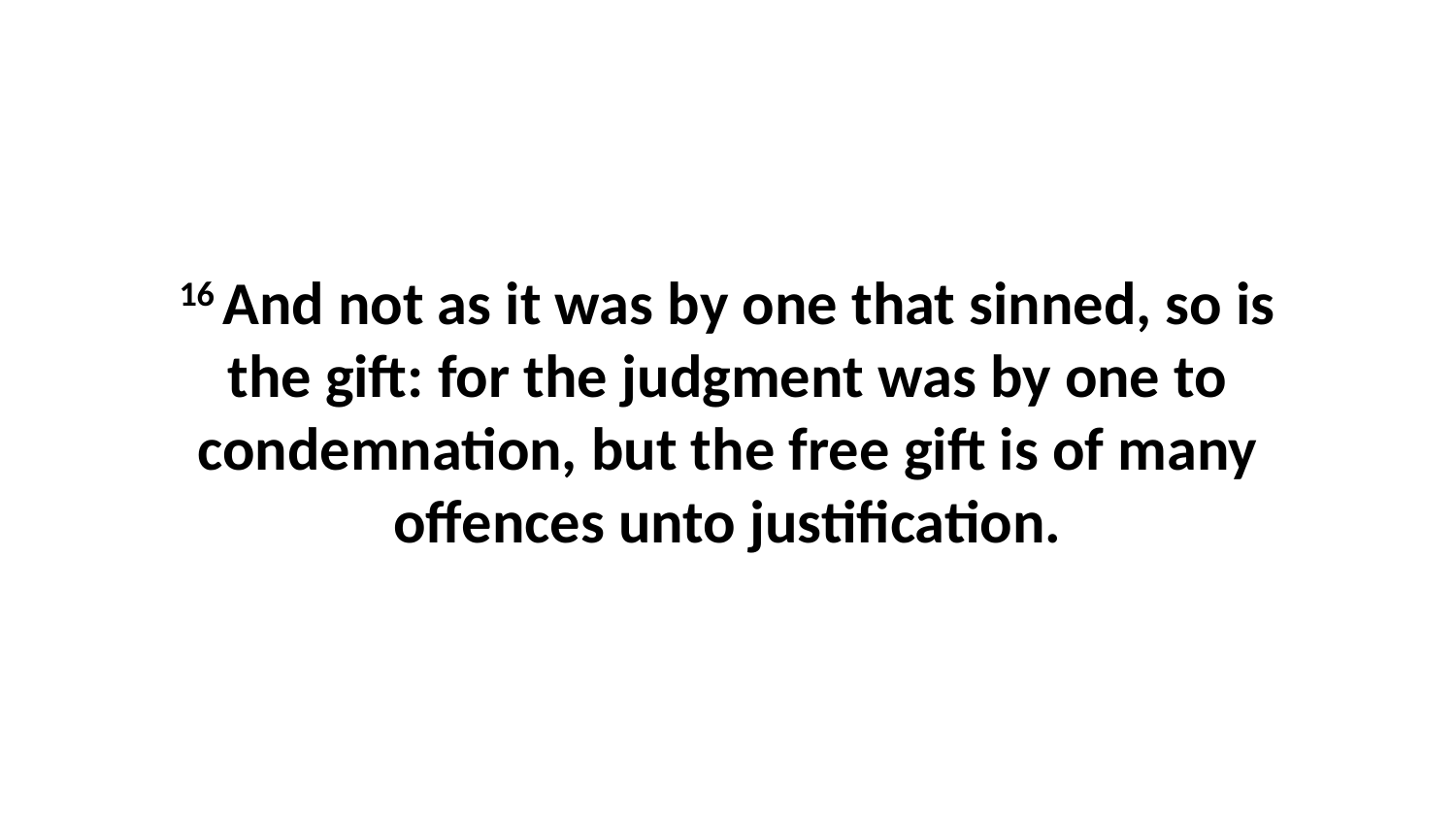

16 And not as it was by one that sinned, so is the gift: for the judgment was by one to condemnation, but the free gift is of many offences unto justification.